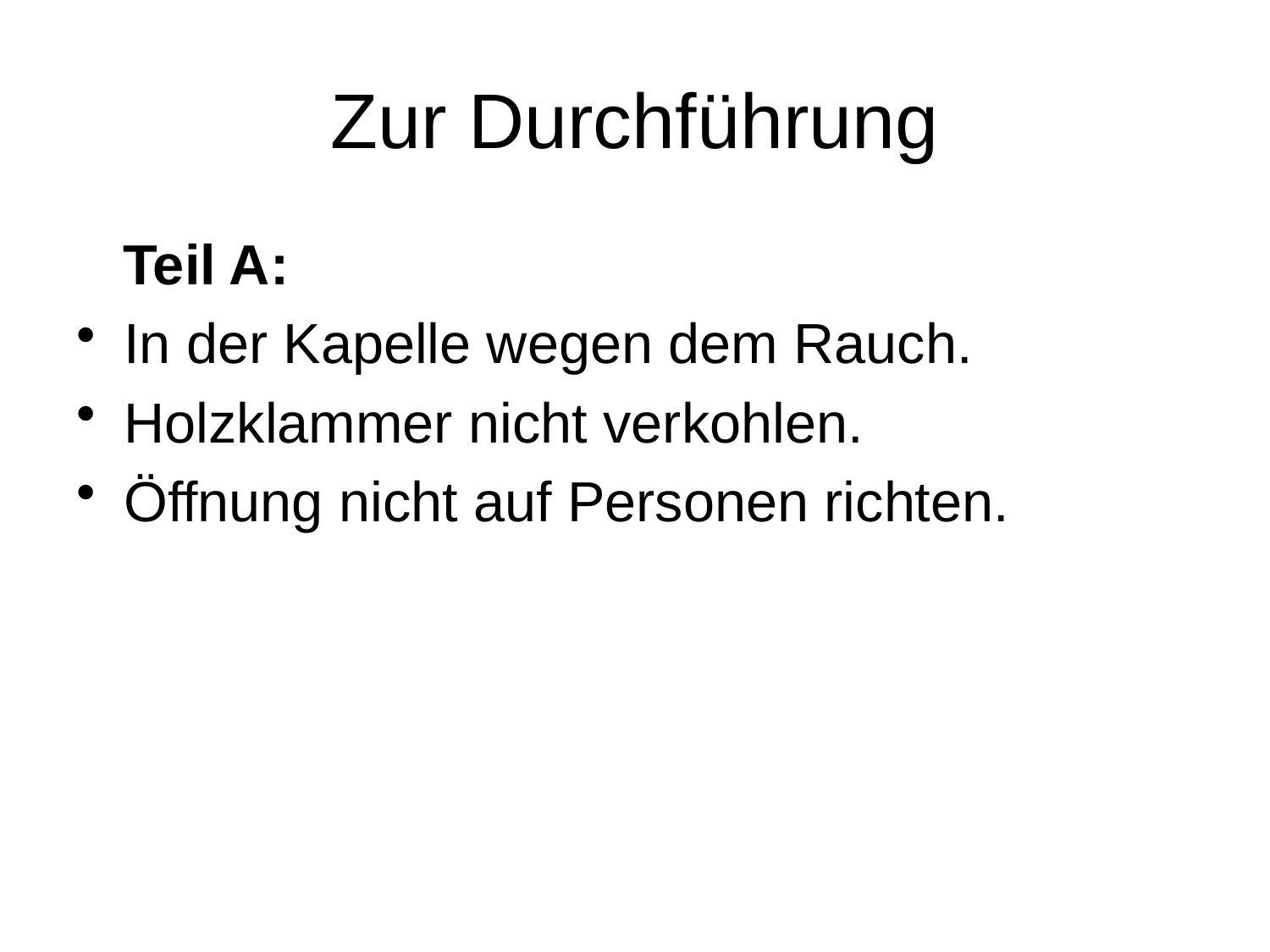

# Zur Durchführung
   Teil A:
In der Kapelle wegen dem Rauch.
Holzklammer nicht verkohlen.
Öffnung nicht auf Personen richten.